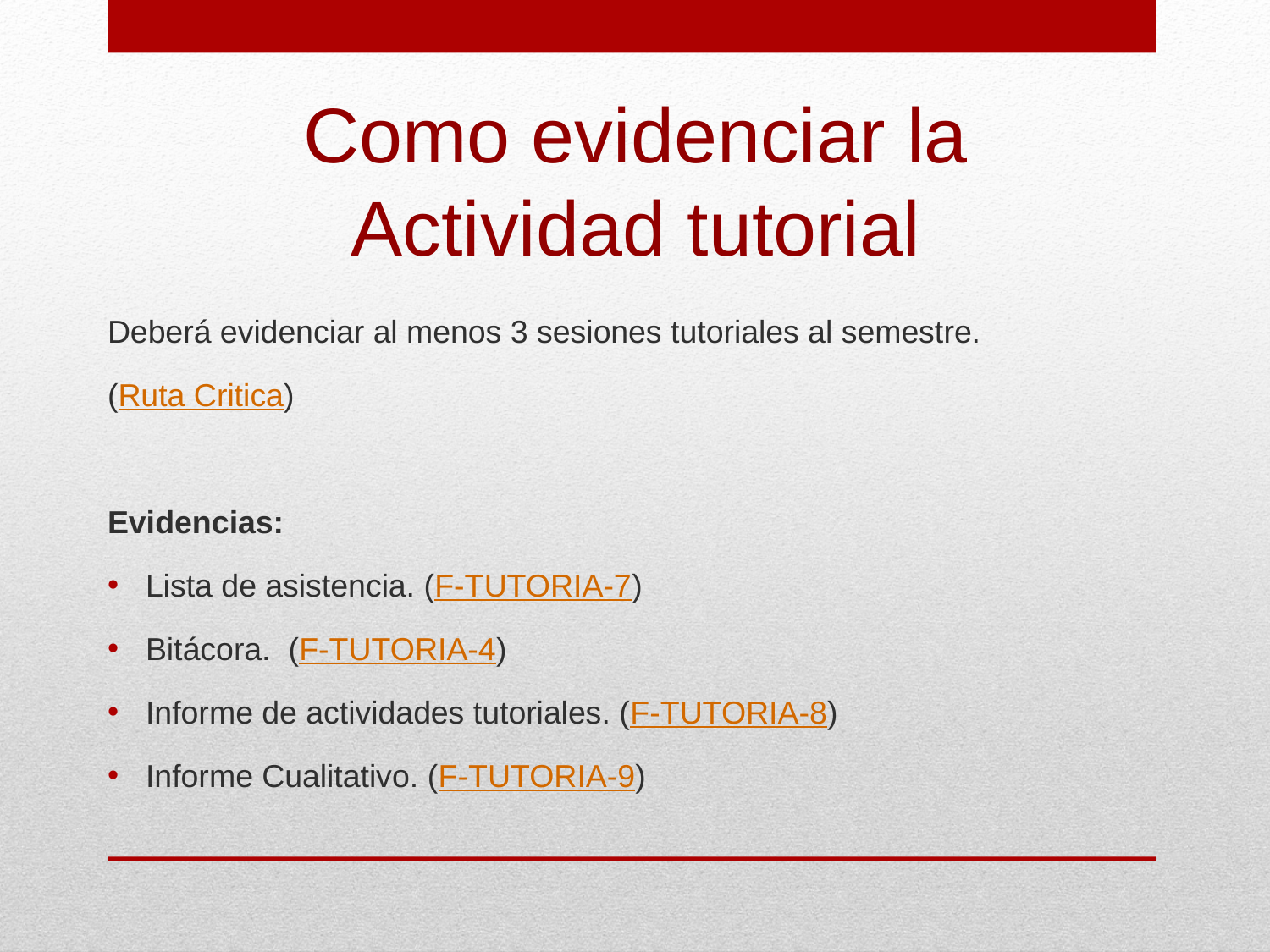

# Como evidenciar la Actividad tutorial
Deberá evidenciar al menos 3 sesiones tutoriales al semestre.
(Ruta Critica)

Evidencias:
Lista de asistencia. (F-TUTORIA-7)
Bitácora.  (F-TUTORIA-4)
Informe de actividades tutoriales. (F-TUTORIA-8)
Informe Cualitativo. (F-TUTORIA-9)